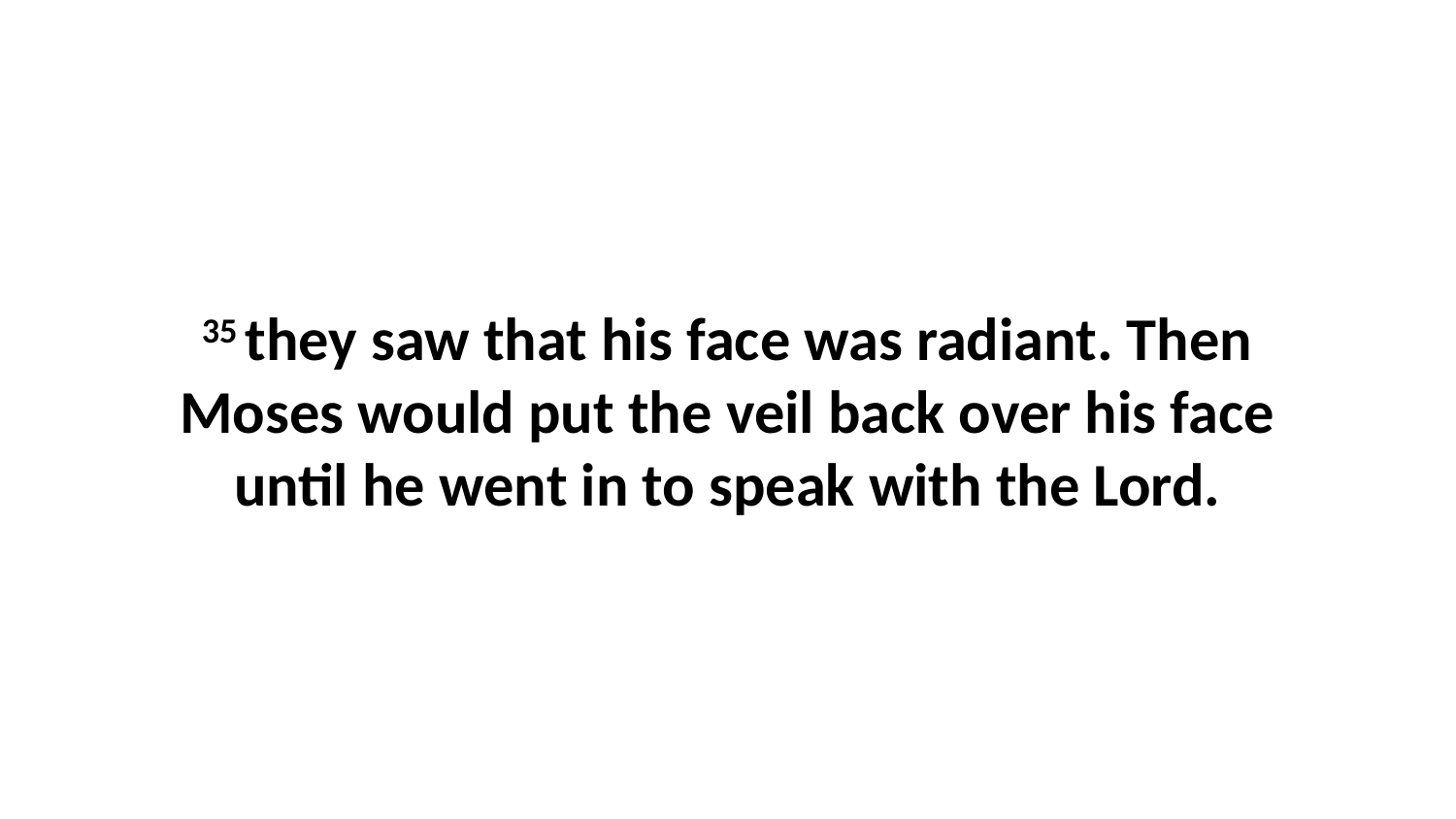

35 they saw that his face was radiant. Then Moses would put the veil back over his face until he went in to speak with the Lord.